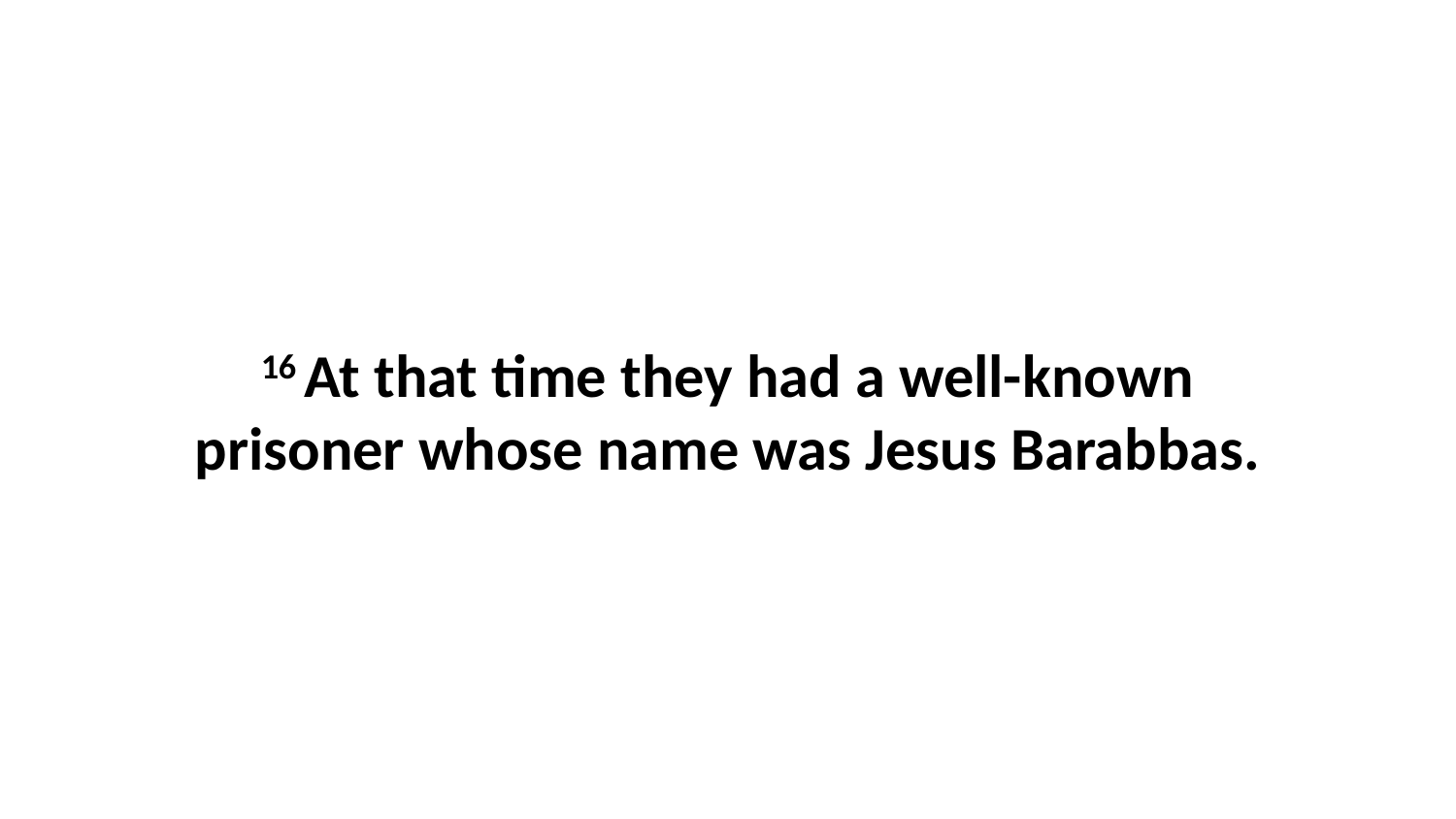

16 At that time they had a well-known prisoner whose name was Jesus Barabbas.